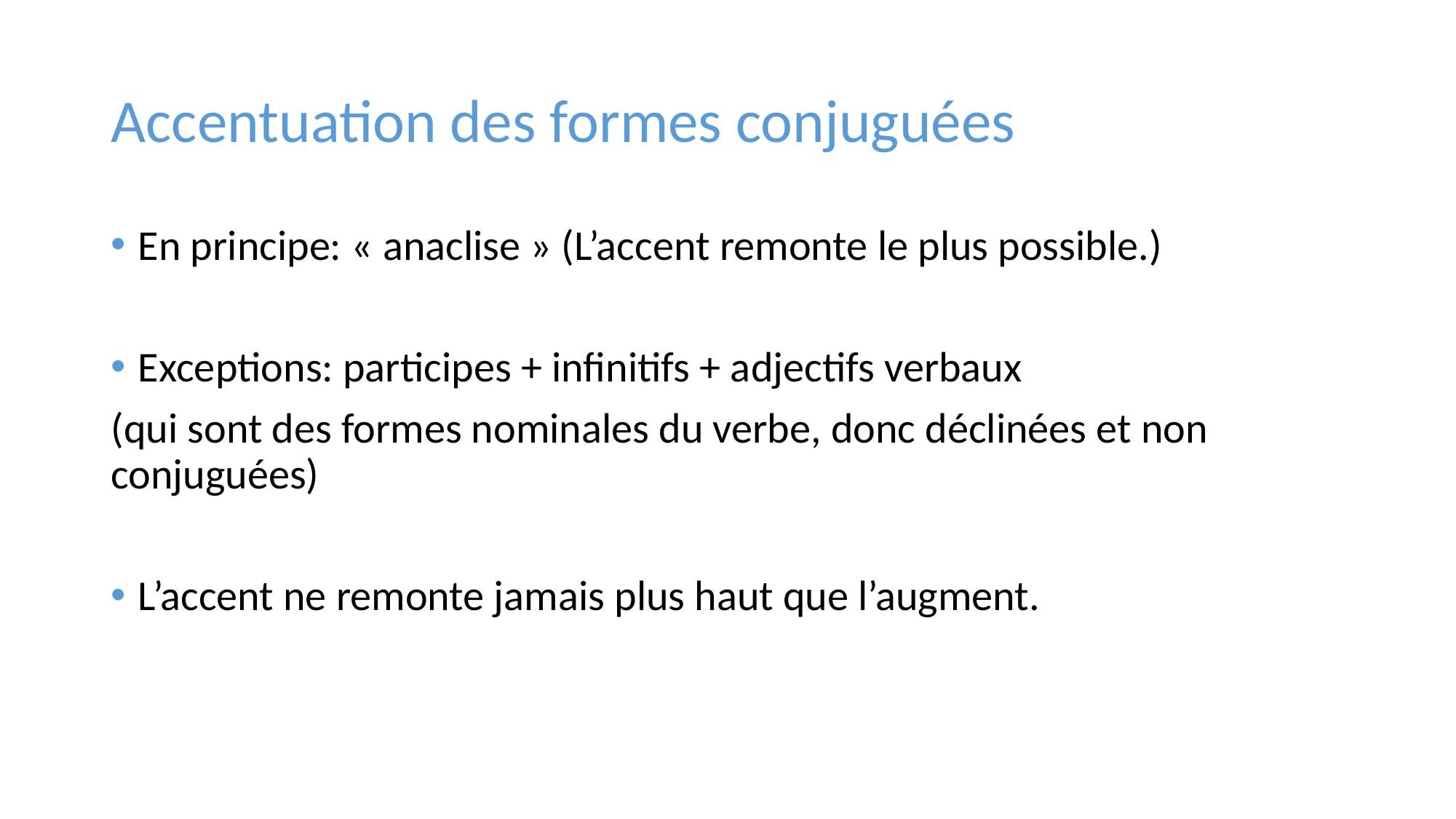

# Accentuation des formes conjuguées
En principe: « anaclise » (L’accent remonte le plus possible.)

Exceptions: participes + infinitifs + adjectifs verbaux
(qui sont des formes nominales du verbe, donc déclinées et non conjuguées)

L’accent ne remonte jamais plus haut que l’augment.